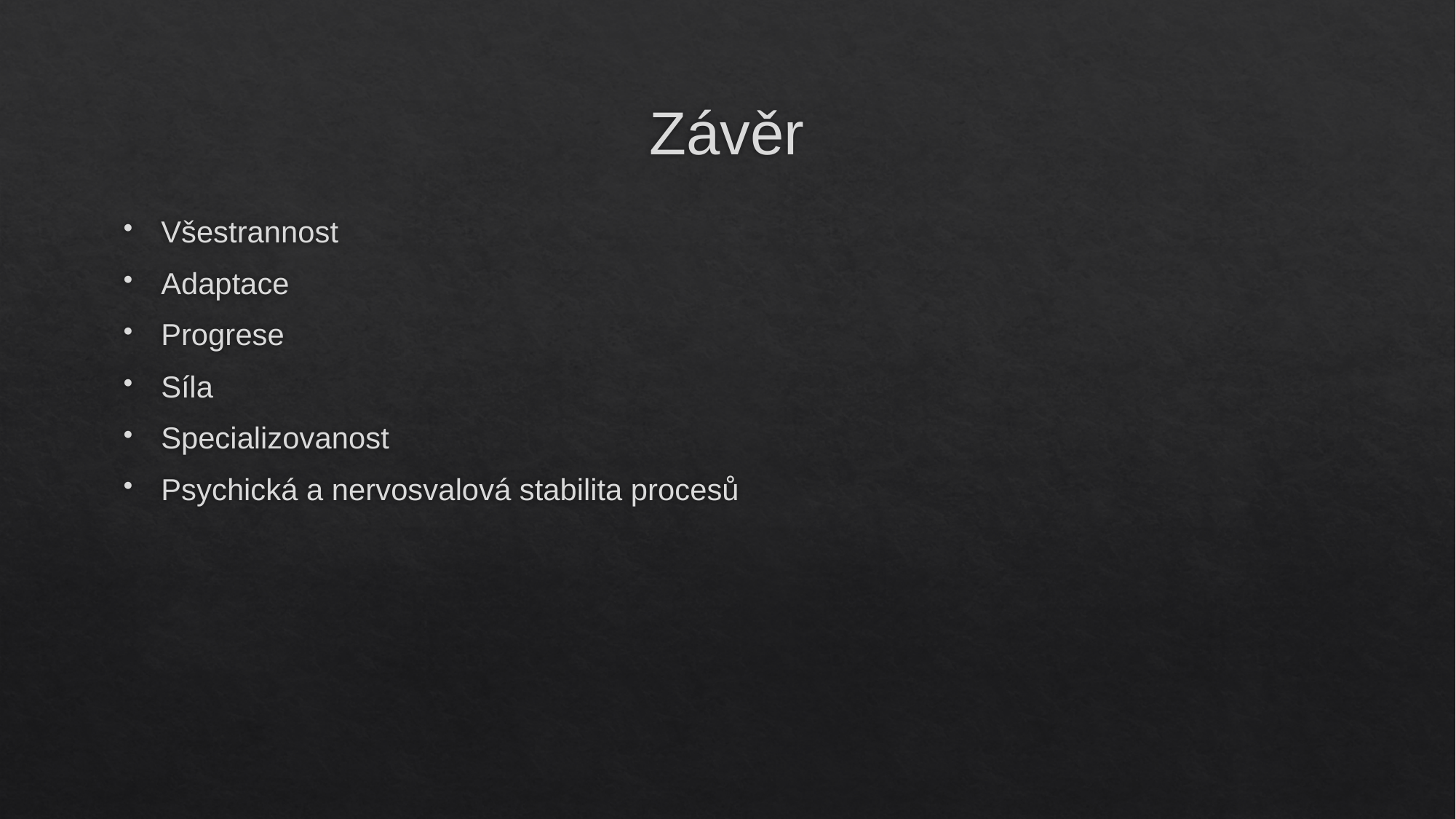

# Závěr
Všestrannost
Adaptace
Progrese
Síla
Specializovanost
Psychická a nervosvalová stabilita procesů